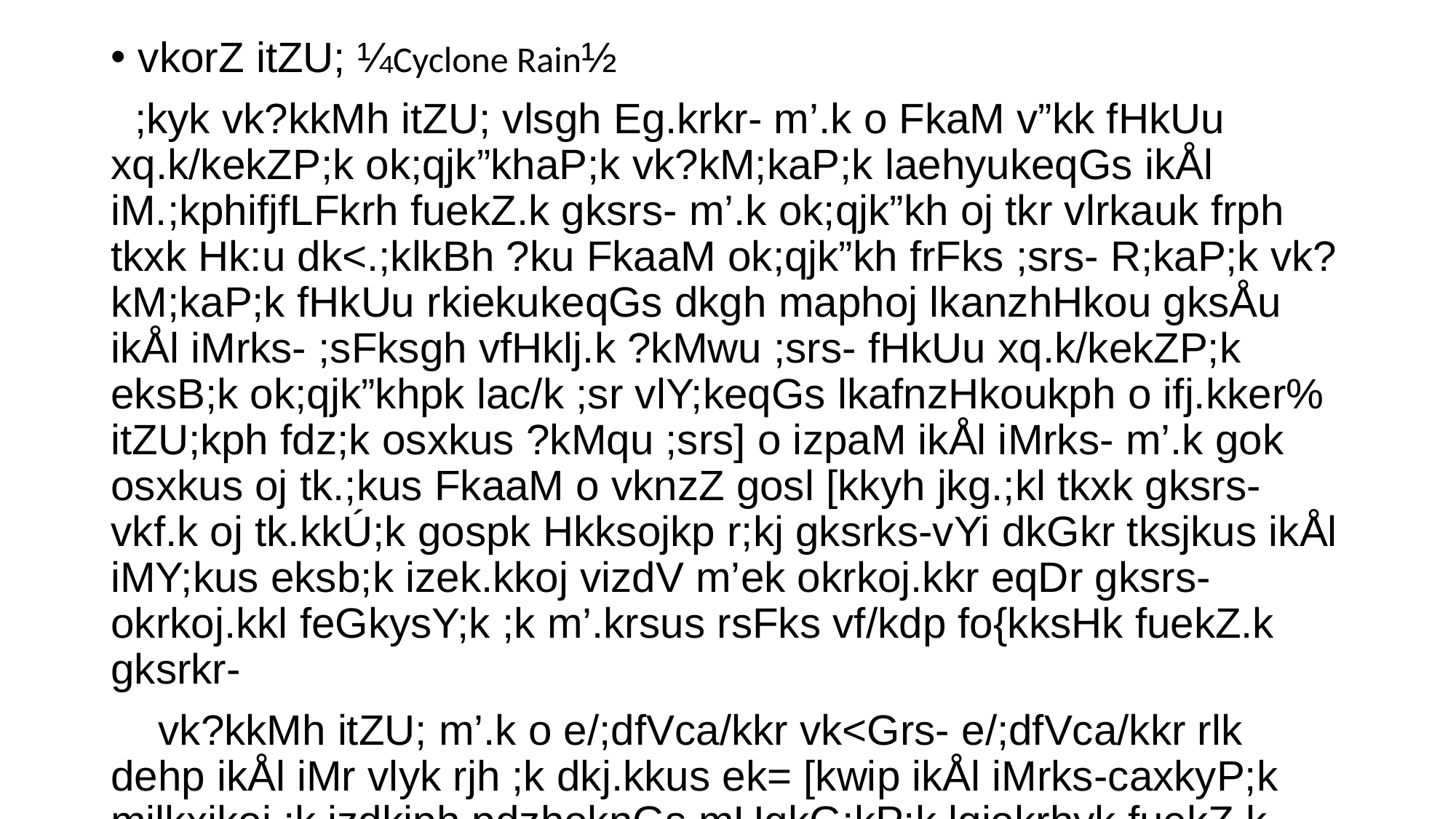

vkorZ itZU; ¼Cyclone Rain½
  ;kyk vk?kkMh itZU; vlsgh Eg.krkr- m’.k o FkaM v”kk fHkUu xq.k/kekZP;k ok;qjk”khaP;k vk?kM;kaP;k laehyukeqGs ikÅl iM.;kphifjfLFkrh fuekZ.k gksrs- m’.k ok;qjk”kh oj tkr vlrkauk frph tkxk Hk:u dk<.;klkBh ?ku FkaaM ok;qjk”kh frFks ;srs- R;kaP;k vk?kM;kaP;k fHkUu rkiekukeqGs dkgh maphoj lkanzhHkou gksÅu ikÅl iMrks- ;sFksgh vfHklj.k ?kMwu ;srs- fHkUu xq.k/kekZP;k eksB;k ok;qjk”khpk lac/k ;sr vlY;keqGs lkafnzHkoukph o ifj.kker% itZU;kph fdz;k osxkus ?kMqu ;srs] o izpaM ikÅl iMrks- m’.k gok osxkus oj tk.;kus FkaaM o vknzZ gosl [kkyh jkg.;kl tkxk gksrs- vkf.k oj tk.kkÚ;k gospk Hkksojkp r;kj gksrks-vYi dkGkr tksjkus ikÅl iMY;kus eksb;k izek.kkoj vizdV m’ek okrkoj.kkr eqDr gksrs- okrkoj.kkl feGkysY;k ;k m’.krsus rsFks vf/kdp fo{kksHk fuekZ.k gksrkr-
    vk?kkMh itZU; m’.k o e/;dfVca/kkr vk<Grs- e/;dfVca/kkr rlk dehp ikÅl iMr vlyk rjh ;k dkj.kkus ek= [kwip ikÅl iMrks-caxkyP;k milkxjkoj ;k izdkjph pdzhoknGs mUgkG;kP;k lqjokrhyk fuekZ.k gksrkr o R;kaP;kiklwu caxkyP;k fdukÚ;koj Hkjiwj ikÅl iMrks-